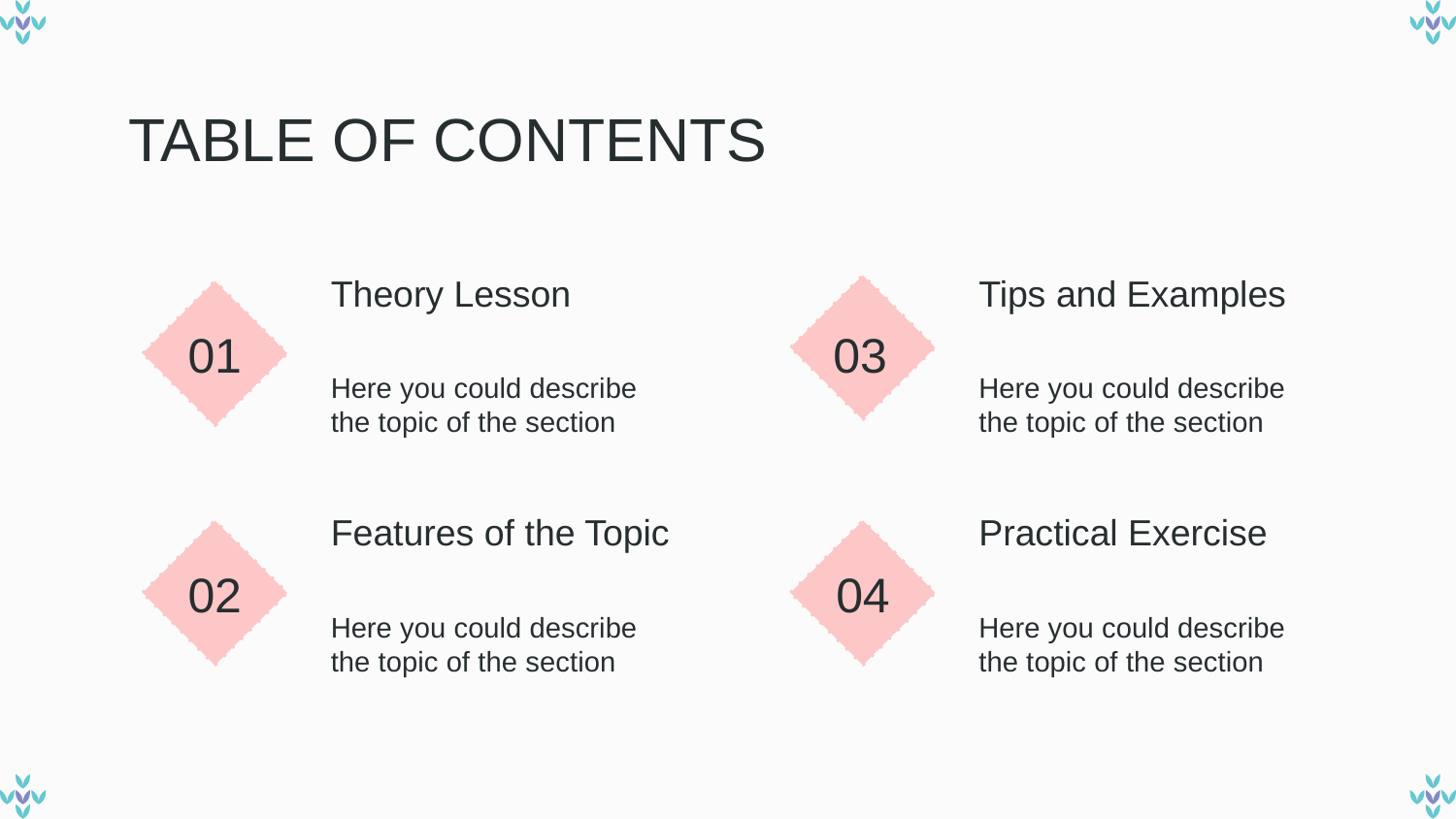

TABLE OF CONTENTS
Theory Lesson
Tips and Examples
01
# 03

Here you could describe the topic of the section
Here you could describe the topic of the section
Features of the Topic
Practical Exercise
02
04

Here you could describe the topic of the section
Here you could describe the topic of the section